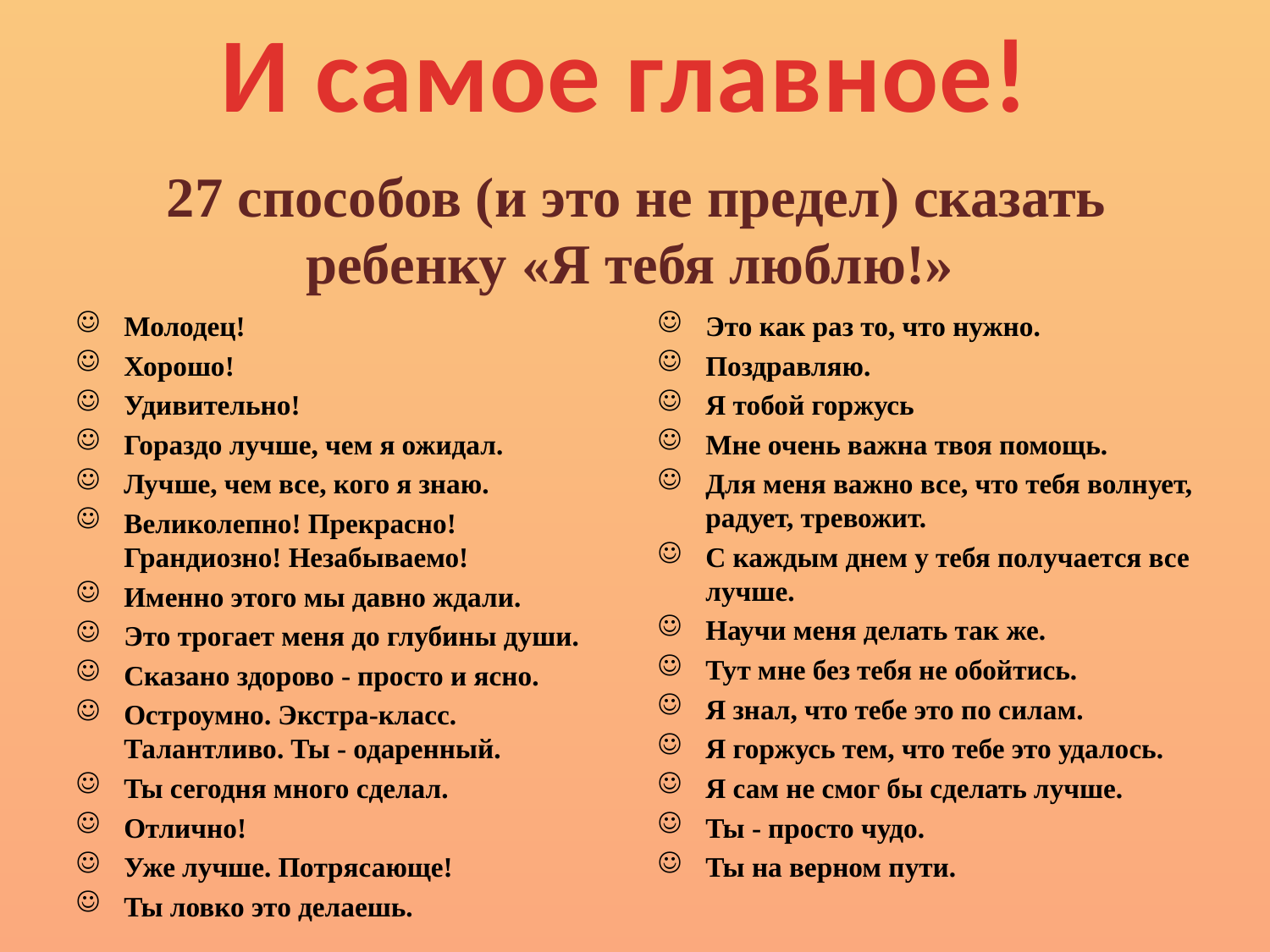

И самое главное!
27 способов (и это не предел) сказать ребенку «Я тебя люблю!»
Молодец!
Хорошо!
Удивительно!
Гораздо лучше, чем я ожидал.
Лучше, чем все, кого я знаю.
Великолепно! Прекрасно! Грандиозно! Незабываемо!
Именно этого мы давно ждали.
Это трогает меня до глубины души.
Сказано здорово - просто и ясно.
Остроумно. Экстра-класс. Талантливо. Ты - одаренный.
Ты сегодня много сделал.
Отлично!
Уже лучше. Потрясающе!
Ты ловко это делаешь.

Это как раз то, что нужно.
Поздравляю.
Я тобой горжусь
Мне очень важна твоя помощь.
Для меня важно все, что тебя волнует, радует, тревожит.
С каждым днем у тебя получается все лучше.
Научи меня делать так же.
Тут мне без тебя не обойтись.
Я знал, что тебе это по силам.
Я горжусь тем, что тебе это удалось.
Я сам не смог бы сделать лучше.
Ты - просто чудо.
Ты на верном пути.